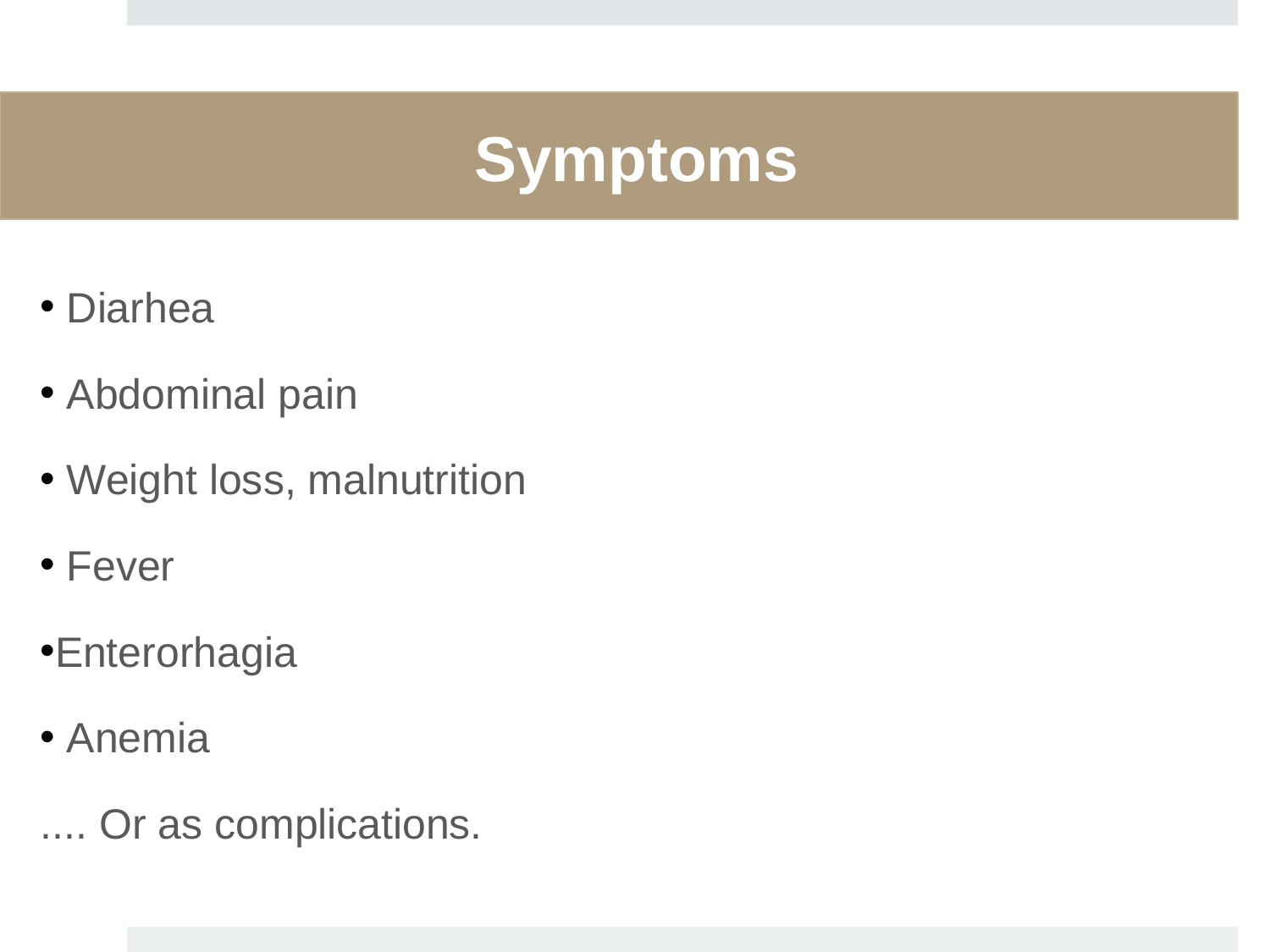

# Symptoms
 Diarhea
 Abdominal pain
 Weight loss, malnutrition
 Fever
Enterorhagia
 Anemia
.... Or as complications.